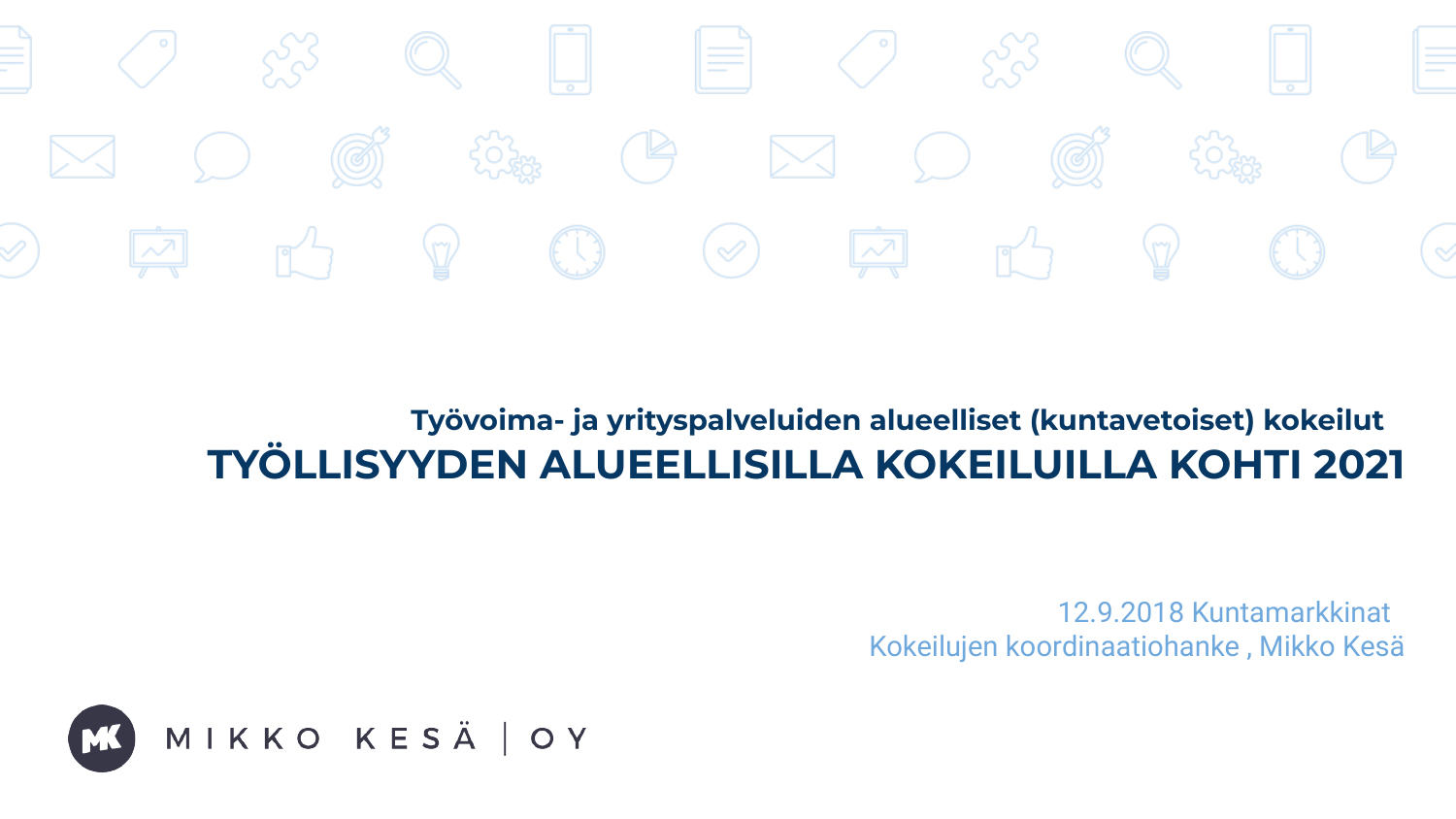

# Työvoima- ja yrityspalveluiden alueelliset (kuntavetoiset) kokeilut TYÖLLISYYDEN ALUEELLISILLA KOKEILUILLA KOHTI 2021
12.9.2018 Kuntamarkkinat
Kokeilujen koordinaatiohanke , Mikko Kesä